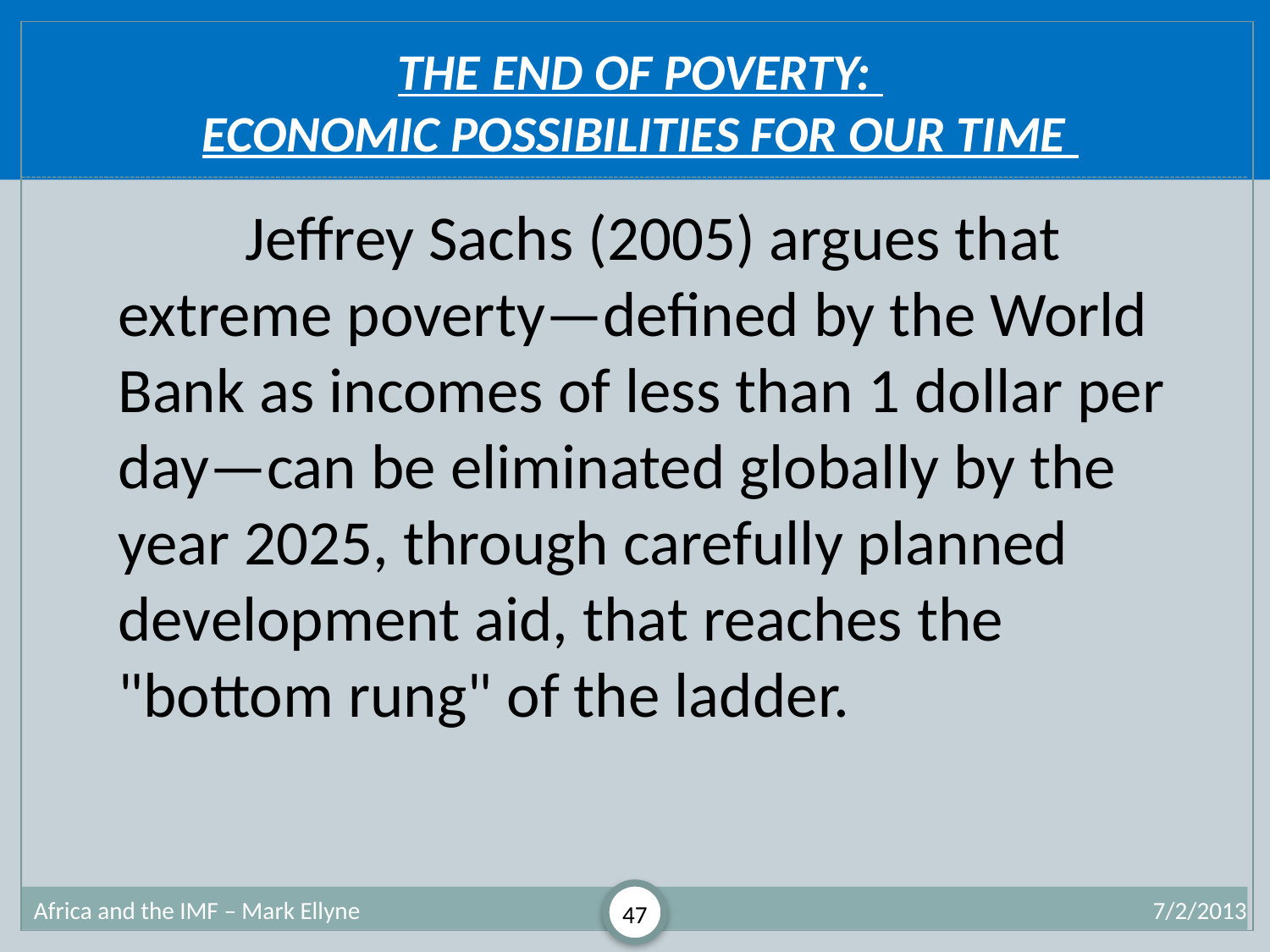

# The End of Poverty: Economic Possibilities for Our Time
		Jeffrey Sachs (2005) argues that extreme poverty—defined by the World Bank as incomes of less than 1 dollar per day—can be eliminated globally by the year 2025, through carefully planned development aid, that reaches the "bottom rung" of the ladder.

Africa and the IMF – Mark Ellyne
47
7/2/2013